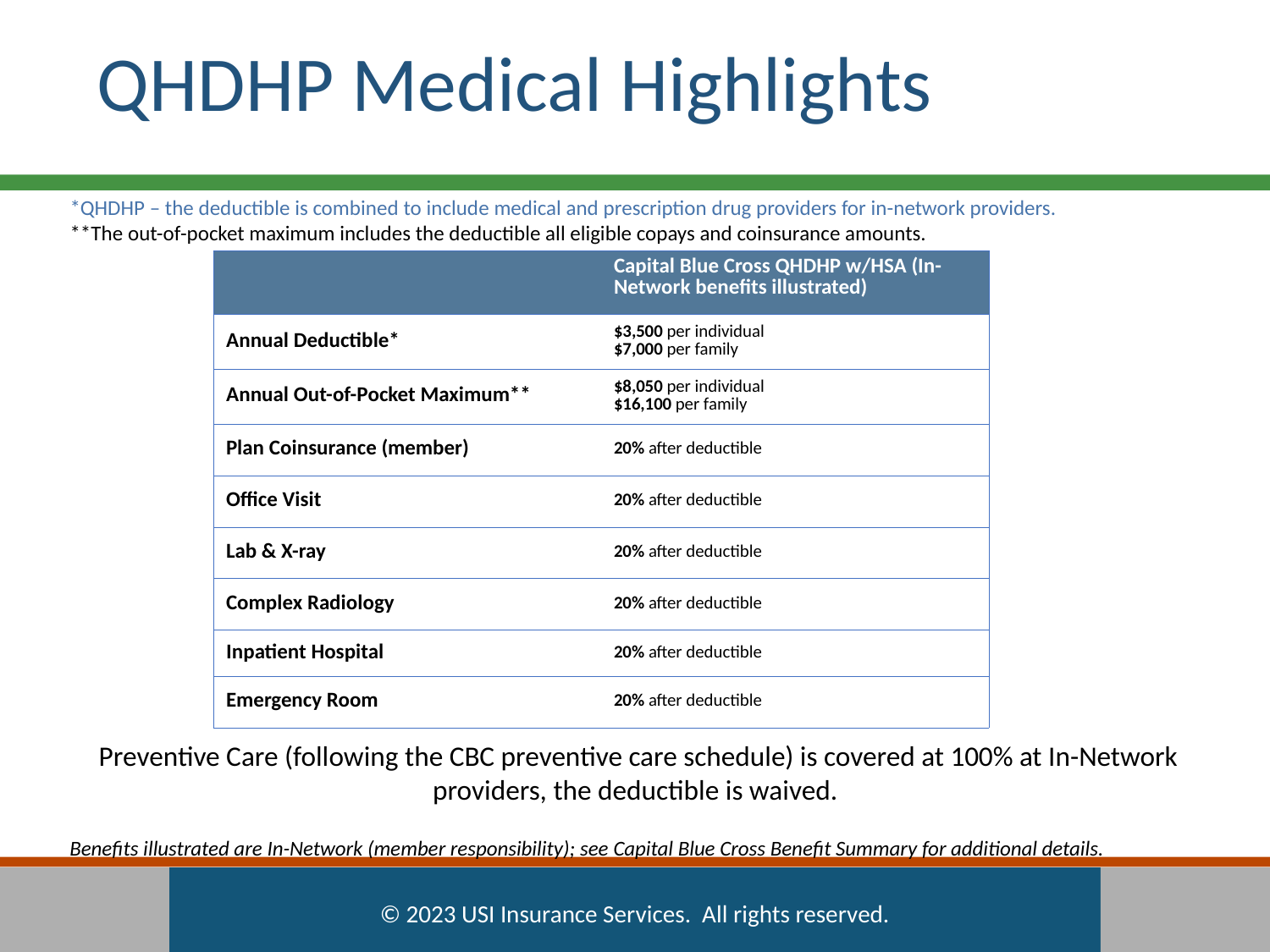

# QHDHP Medical Highlights
*QHDHP – the deductible is combined to include medical and prescription drug providers for in-network providers.
**The out-of-pocket maximum includes the deductible all eligible copays and coinsurance amounts.
|  | Capital Blue Cross QHDHP w/HSA (In-Network benefits illustrated) |
| --- | --- |
| Annual Deductible\* | $3,500 per individual $7,000 per family |
| Annual Out-of-Pocket Maximum\*\* | $8,050 per individual $16,100 per family |
| Plan Coinsurance (member) | 20% after deductible |
| Office Visit | 20% after deductible |
| Lab & X-ray | 20% after deductible |
| Complex Radiology | 20% after deductible |
| Inpatient Hospital | 20% after deductible |
| Emergency Room | 20% after deductible |
Preventive Care (following the CBC preventive care schedule) is covered at 100% at In-Network providers, the deductible is waived.
Benefits illustrated are In-Network (member responsibility); see Capital Blue Cross Benefit Summary for additional details.